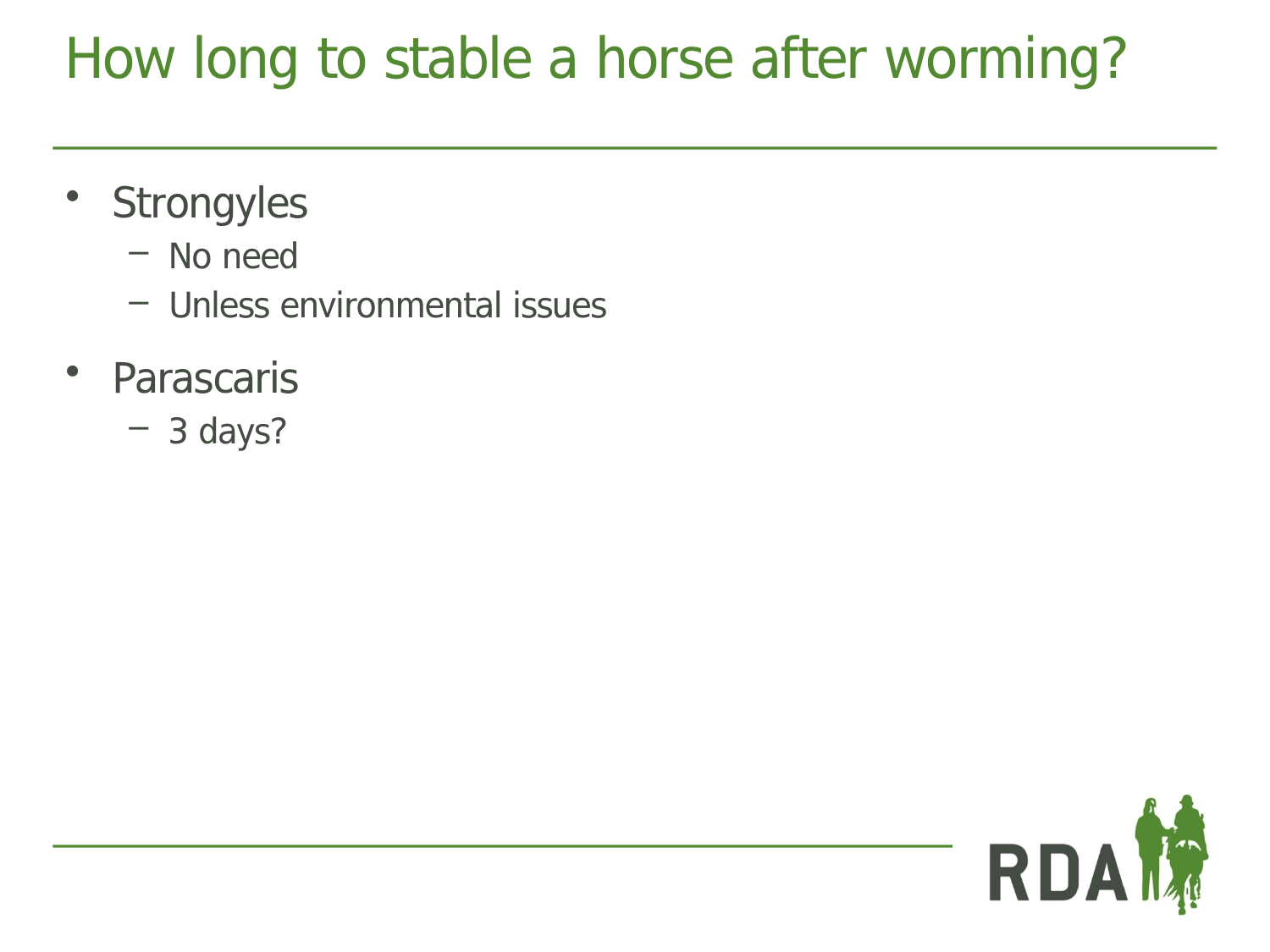

# How long to stable a horse after worming?
Strongyles
No need
Unless environmental issues
Parascaris
3 days?